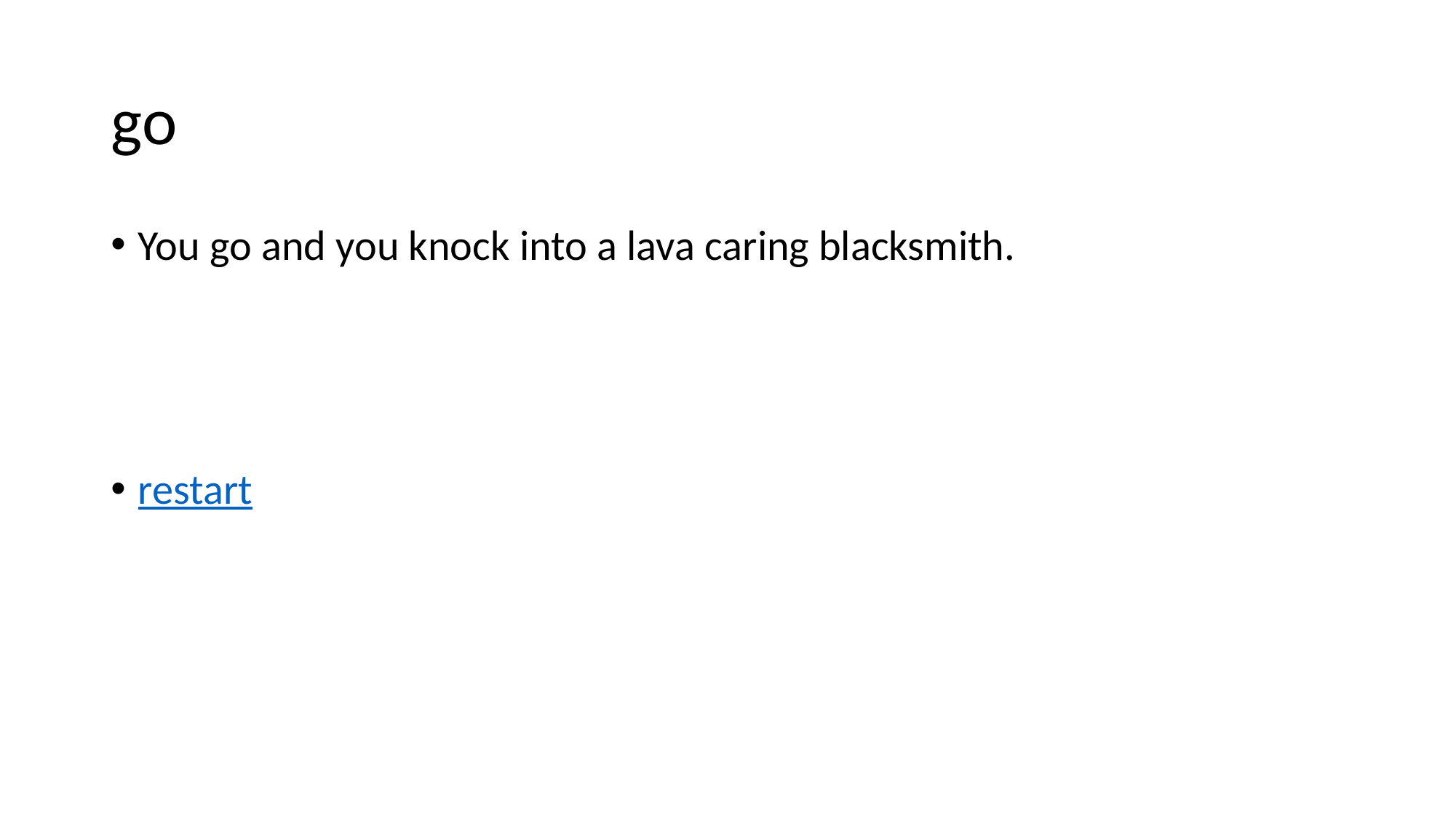

# go
You go and you knock into a lava caring blacksmith.

restart